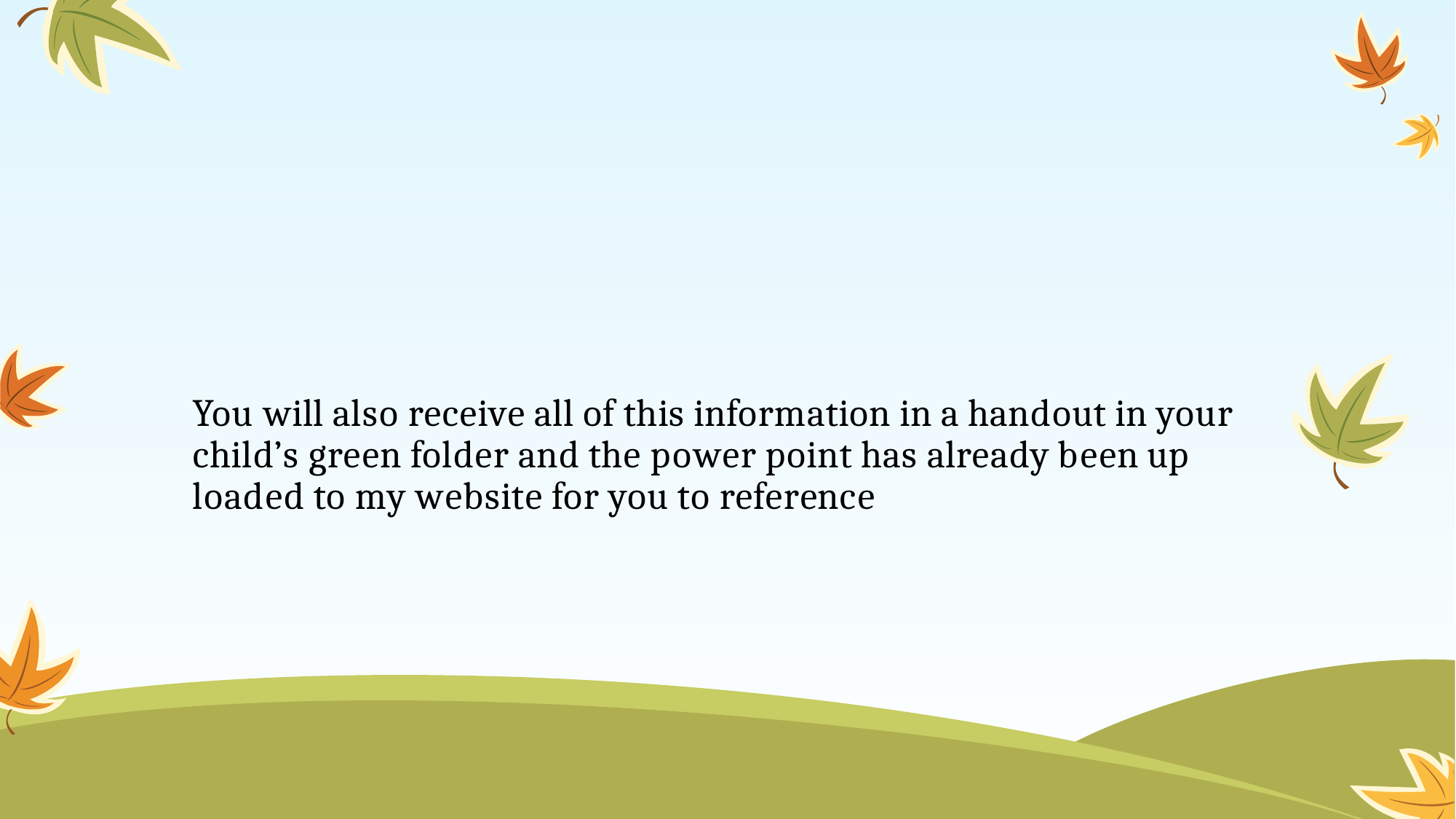

# You will also receive all of this information in a handout in your child’s green folder and the power point has already been up loaded to my website for you to reference